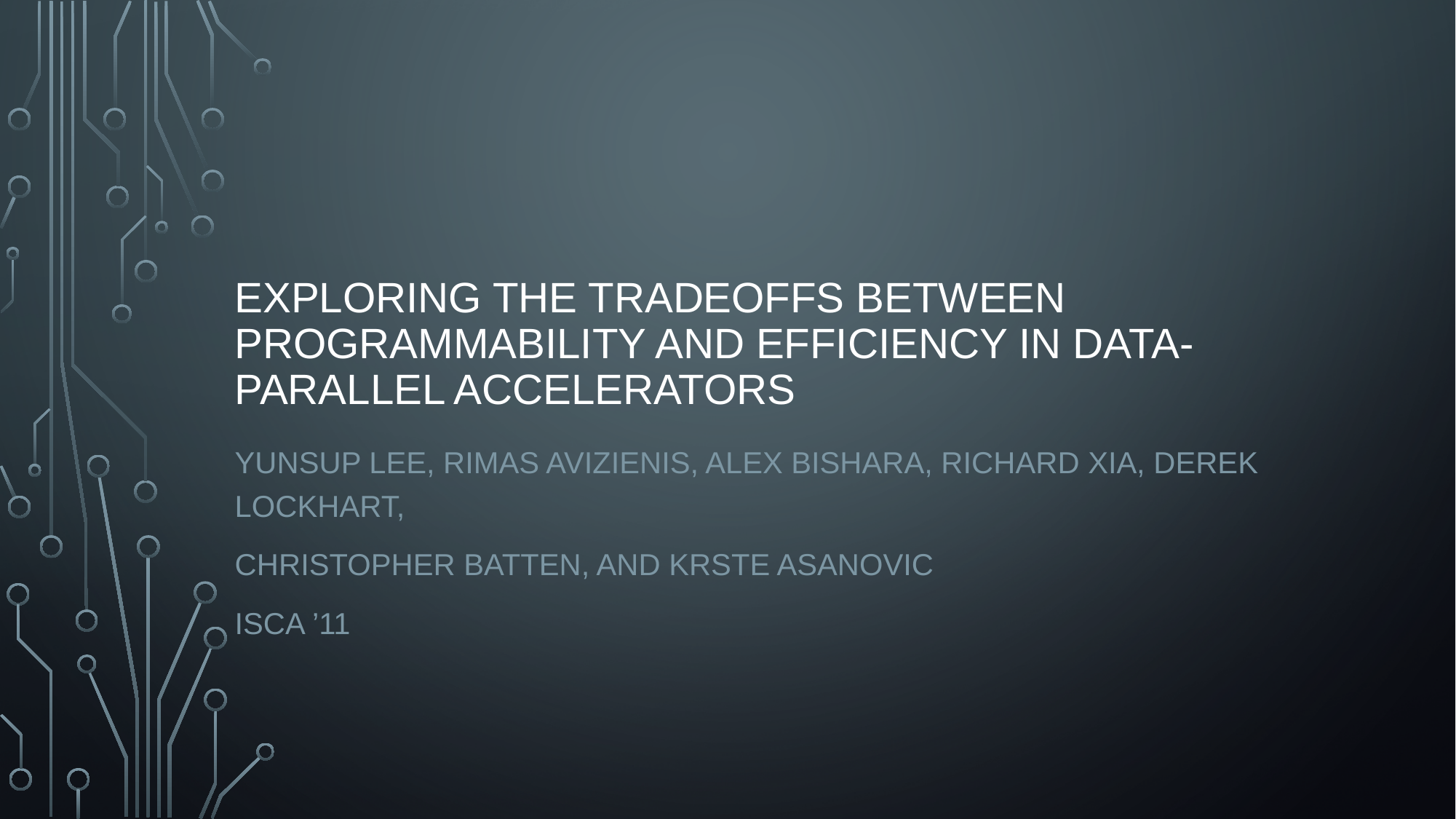

# Exploring the tradeoffs between programmability and efficiency in Data-parallel accelerators
Yunsup Lee, Rimas Avizienis, Alex Bishara, Richard Xia, Derek Lockhart,
Christopher Batten, and Krste Asanovic
ISCA ’11